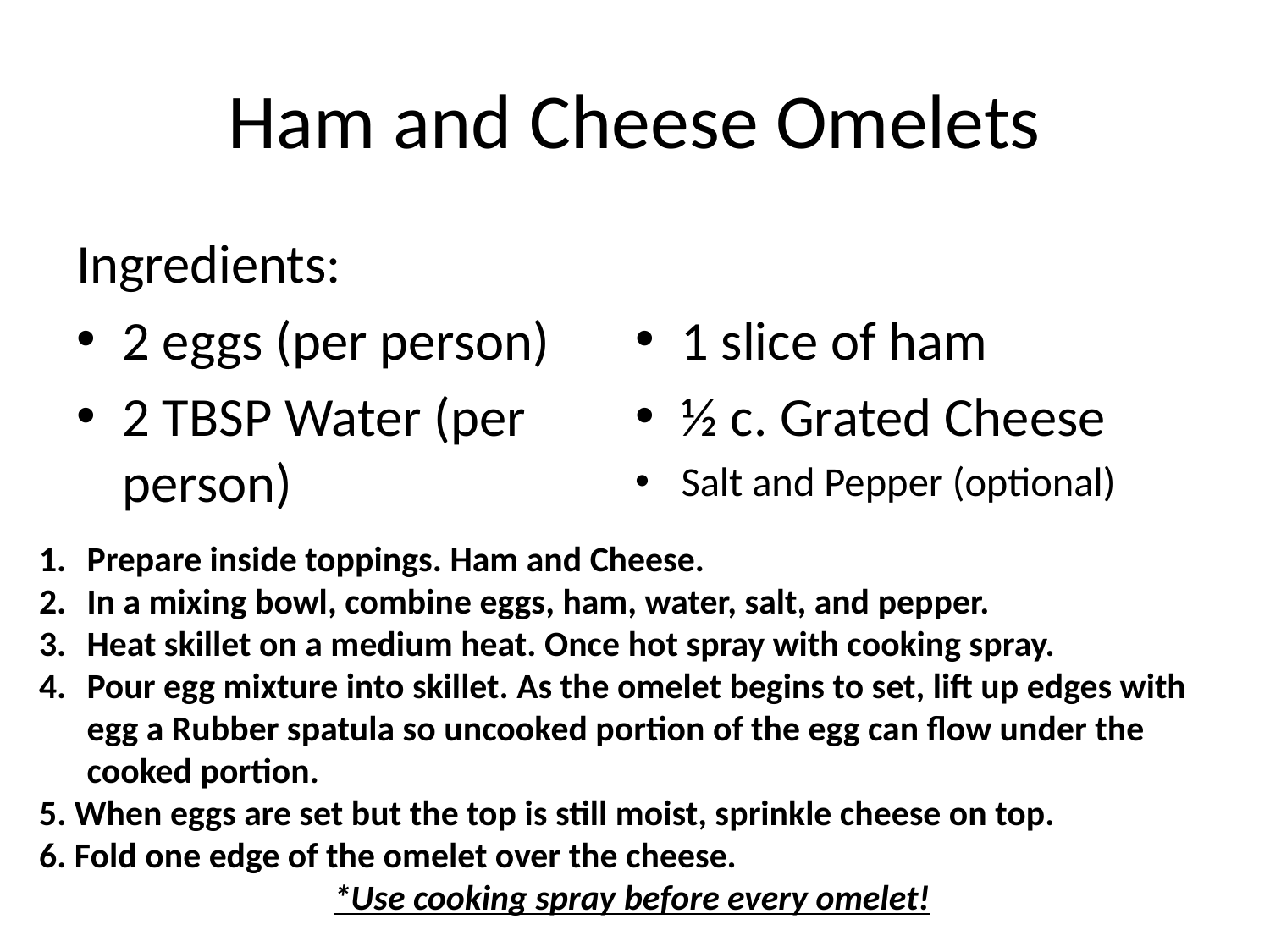

# Ham and Cheese Omelets
Ingredients:
2 eggs (per person)
2 TBSP Water (per person)

1 slice of ham
½ c. Grated Cheese
Salt and Pepper (optional)
Prepare inside toppings. Ham and Cheese.
In a mixing bowl, combine eggs, ham, water, salt, and pepper.
Heat skillet on a medium heat. Once hot spray with cooking spray.
Pour egg mixture into skillet. As the omelet begins to set, lift up edges with egg a Rubber spatula so uncooked portion of the egg can flow under the cooked portion.
5. When eggs are set but the top is still moist, sprinkle cheese on top.
6. Fold one edge of the omelet over the cheese.
*Use cooking spray before every omelet!